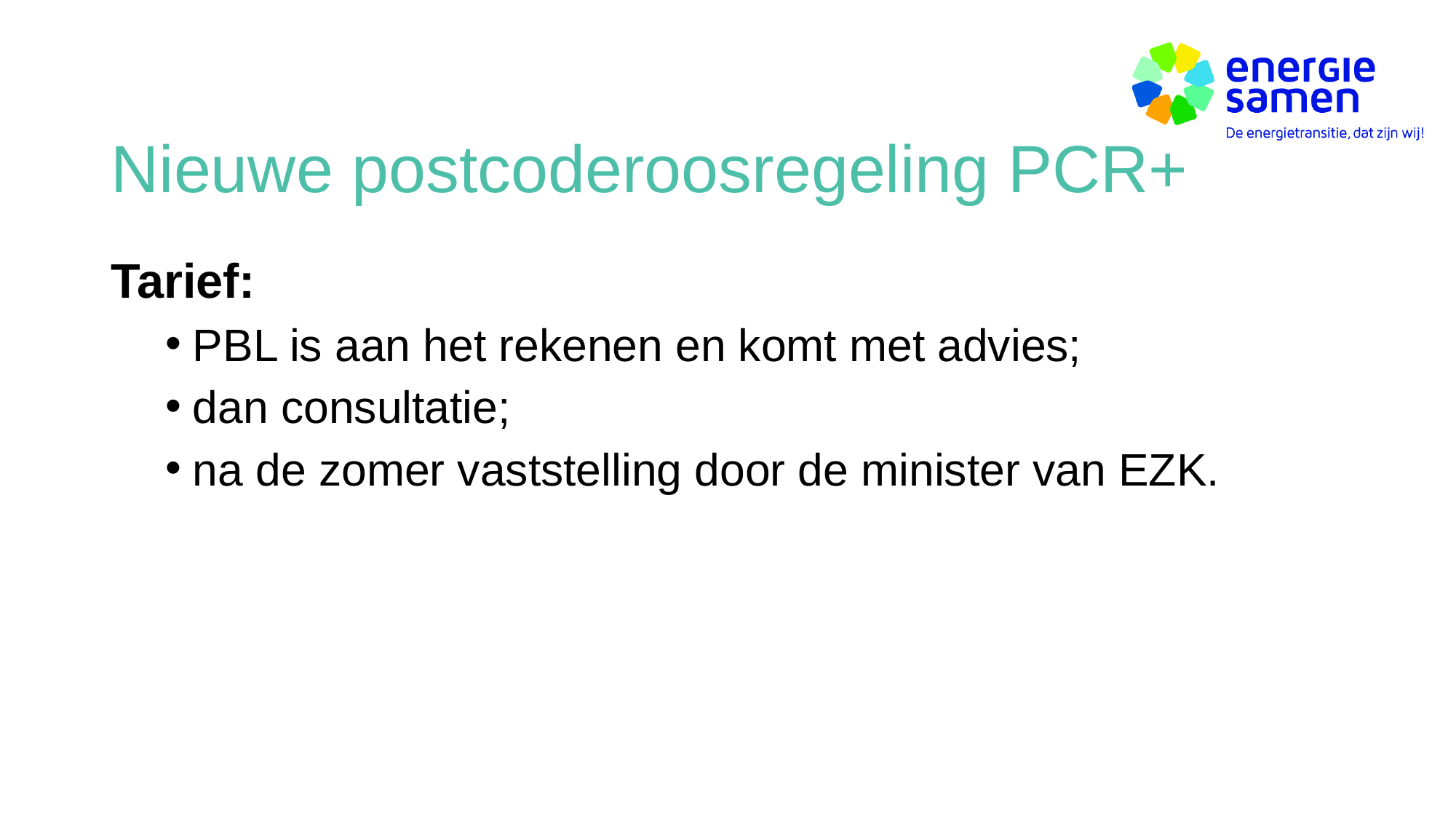

# Nieuwe postcoderoosregeling PCR+
Tarief:
PBL is aan het rekenen en komt met advies;
dan consultatie;
na de zomer vaststelling door de minister van EZK.